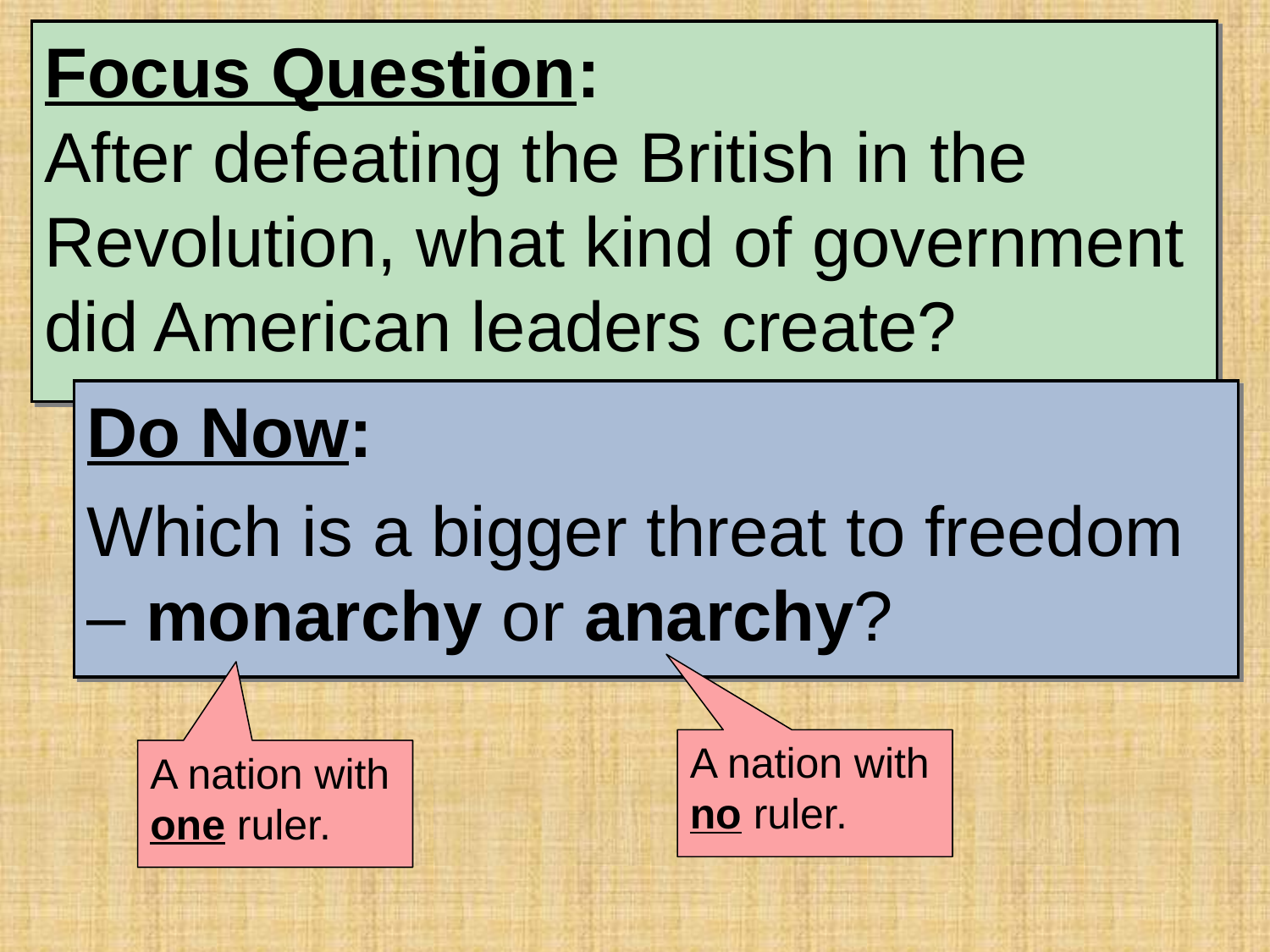

# Focus Question: After defeating the British in the Revolution, what kind of government did American leaders create?
Do Now:
Which is a bigger threat to freedom – monarchy or anarchy?
A nation with no ruler.
A nation with one ruler.